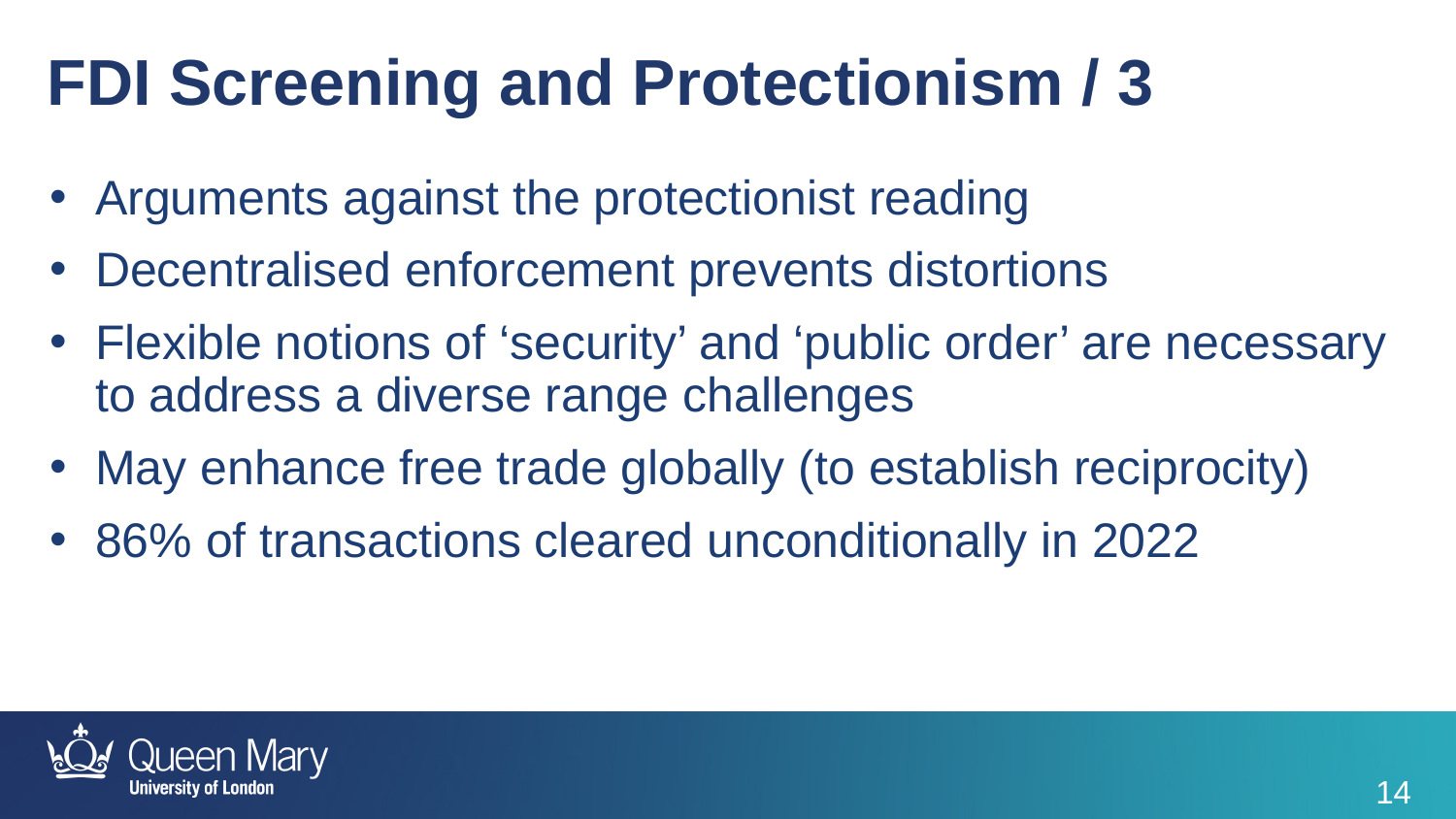

FDI Screening and Protectionism / 3
Arguments against the protectionist reading
Decentralised enforcement prevents distortions
Flexible notions of ‘security’ and ‘public order’ are necessary to address a diverse range challenges
May enhance free trade globally (to establish reciprocity)
86% of transactions cleared unconditionally in 2022
14